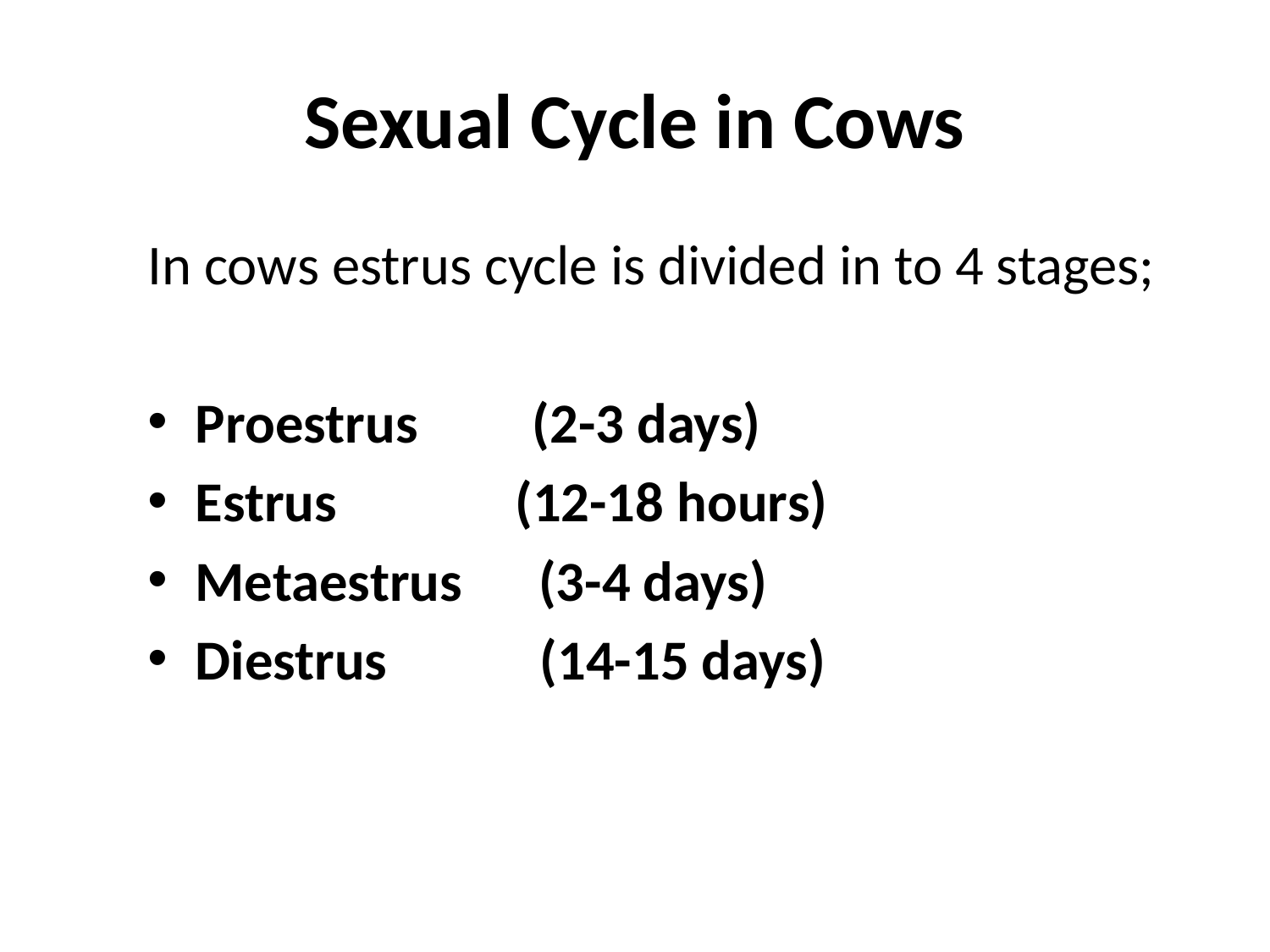

# Sexual Cycle in Cows
In cows estrus cycle is divided in to 4 stages;

Proestrus         (2-3 days)
Estrus              (12-18 hours)
Metaestrus      (3-4 days)
Diestrus            (14-15 days)